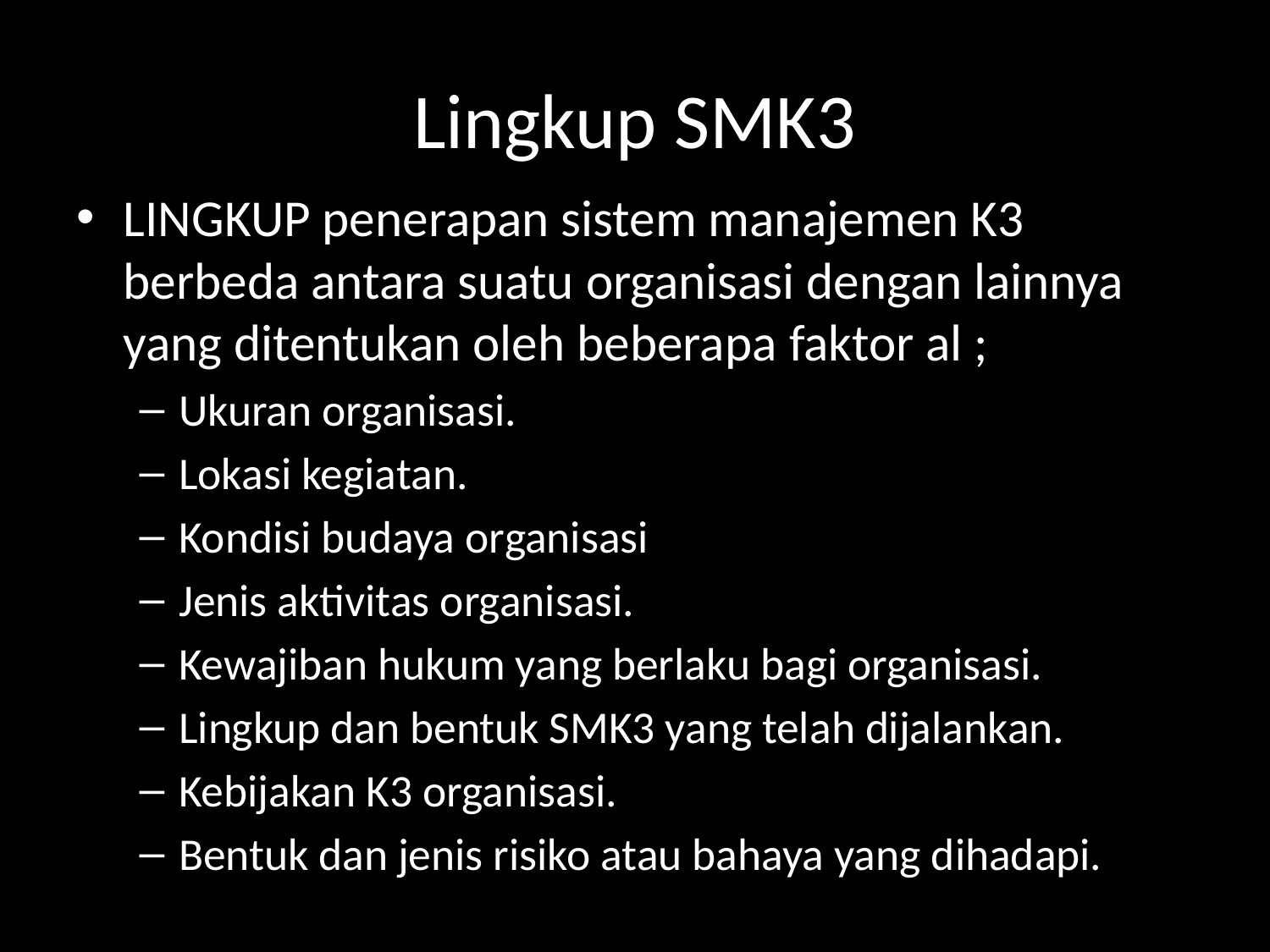

# Lingkup SMK3
LINGKUP penerapan sistem manajemen K3 berbeda antara suatu organisasi dengan lainnya yang ditentukan oleh beberapa faktor al ;
Ukuran organisasi.
Lokasi kegiatan.
Kondisi budaya organisasi
Jenis aktivitas organisasi.
Kewajiban hukum yang berlaku bagi organisasi.
Lingkup dan bentuk SMK3 yang telah dijalankan.
Kebijakan K3 organisasi.
Bentuk dan jenis risiko atau bahaya yang dihadapi.